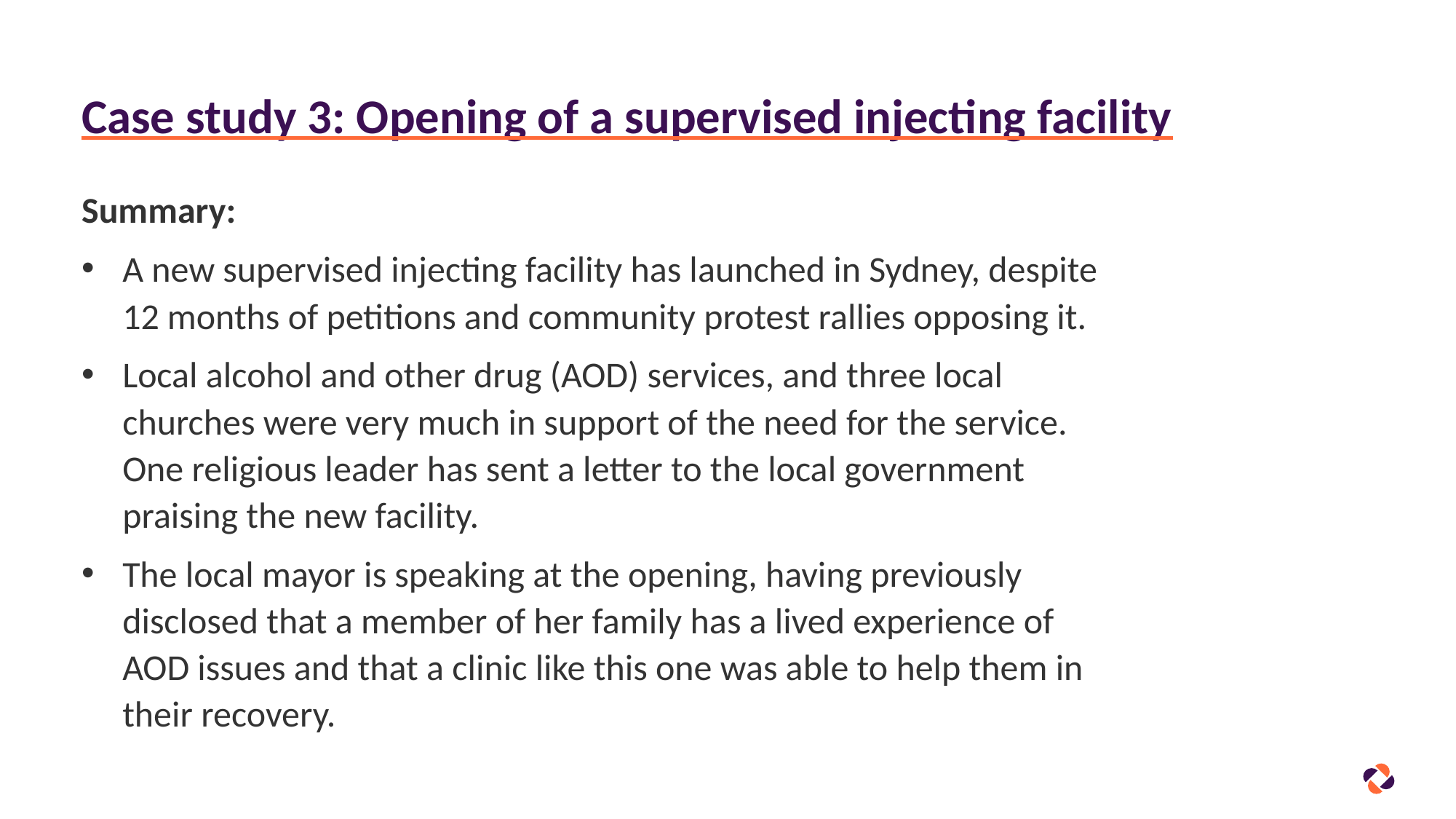

# Case study 3: Opening of a supervised injecting facility
Summary:
A new supervised injecting facility has launched in Sydney, despite 12 months of petitions and community protest rallies opposing it.
Local alcohol and other drug (AOD) services, and three local churches were very much in support of the need for the service. One religious leader has sent a letter to the local government praising the new facility.
The local mayor is speaking at the opening, having previously disclosed that a member of her family has a lived experience of AOD issues and that a clinic like this one was able to help them in their recovery.